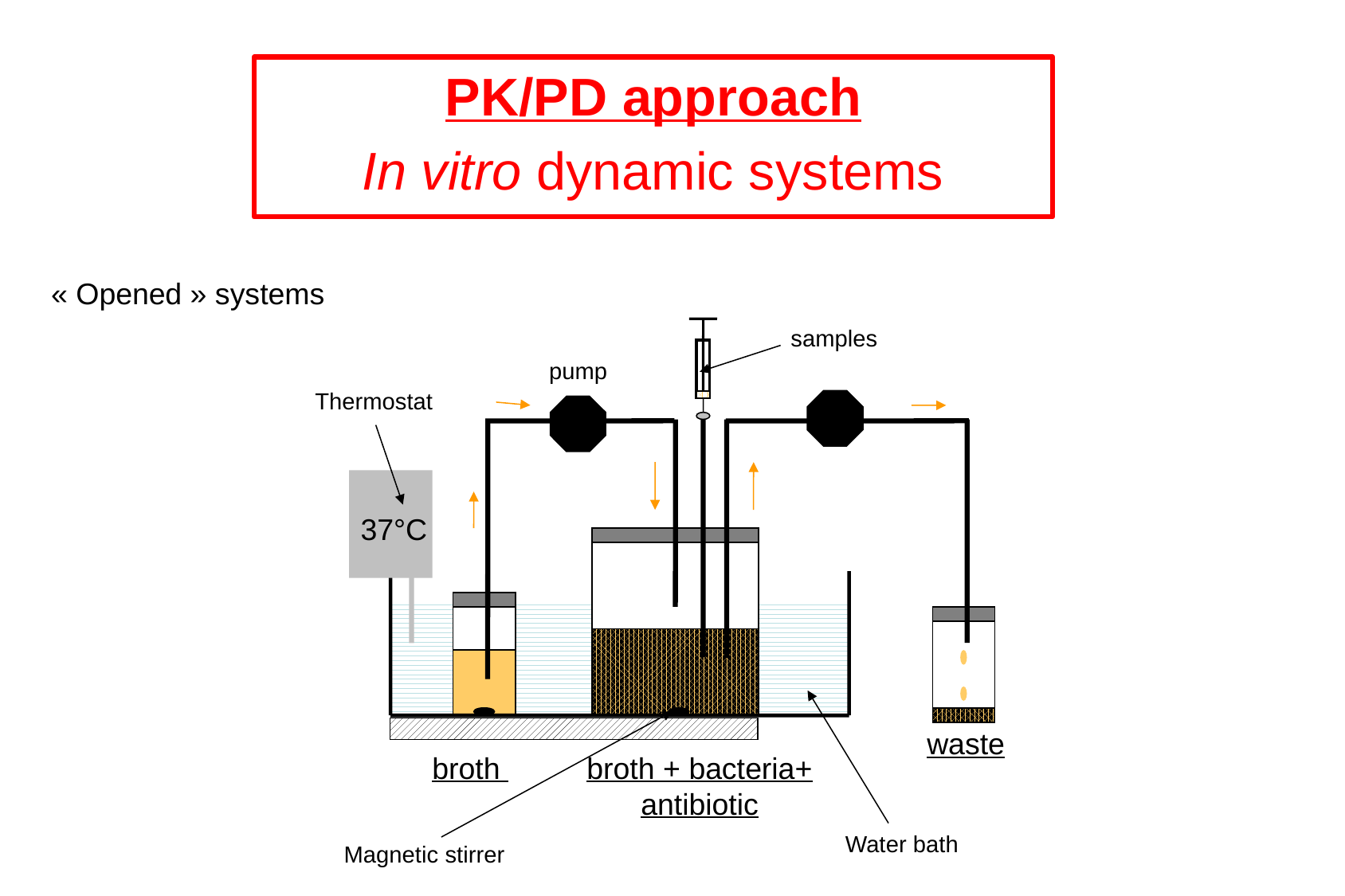

PK/PD approach
In vitro dynamic systems

« Opened » systems
samples

pump
Thermostat

37°C

waste
broth
broth + bacteria+ antibiotic
Water bath
Magnetic stirrer